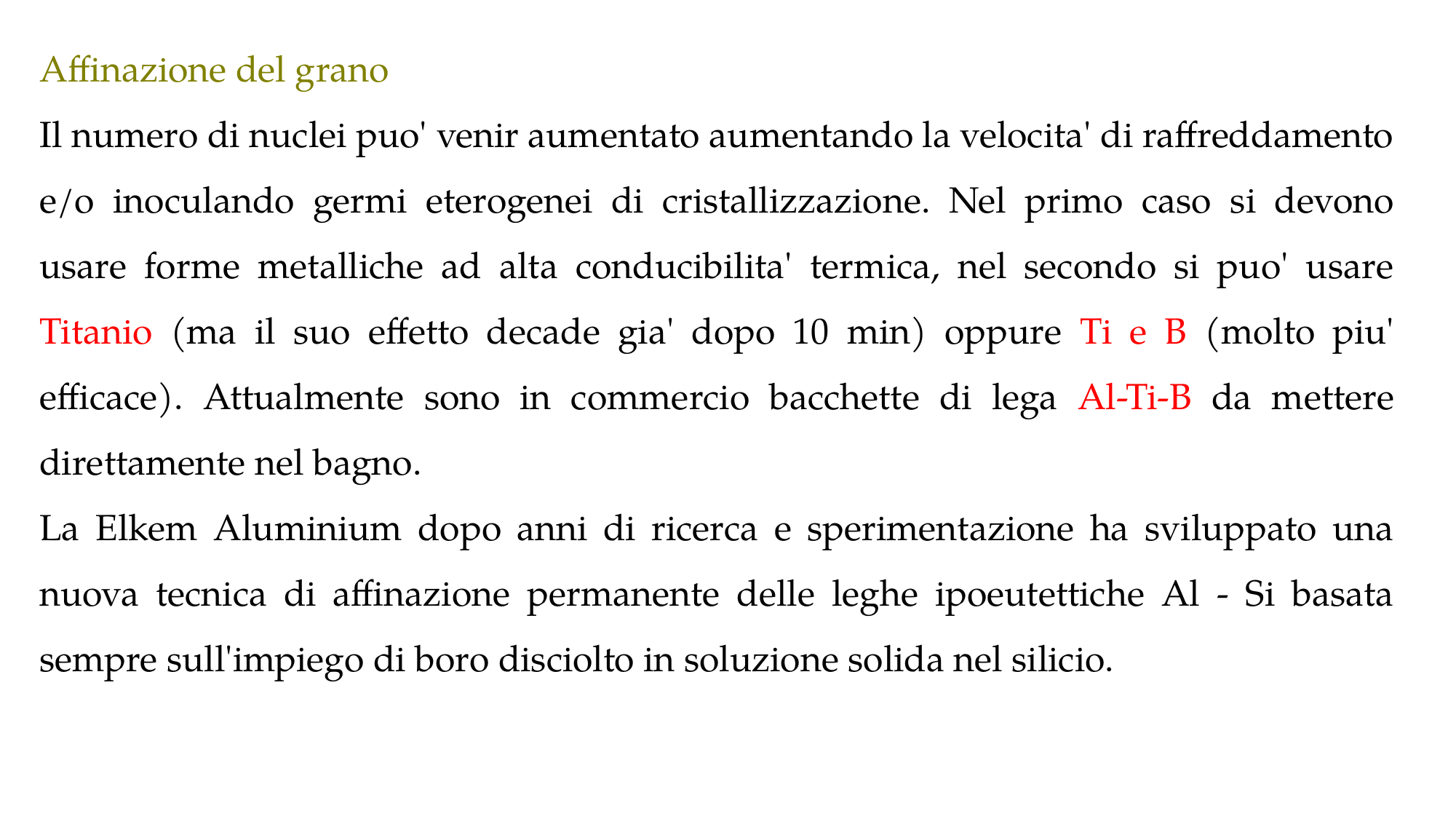

Affinazione del grano
Il numero di nuclei puo' venir aumentato aumentando la velocita' di raffreddamento e/o inoculando germi eterogenei di cristallizzazione. Nel primo caso si devono usare forme metalliche ad alta conducibilita' termica, nel secondo si puo' usare Titanio (ma il suo effetto decade gia' dopo 10 min) oppure Ti e B (molto piu' efficace). Attualmente sono in commercio bacchette di lega Al-Ti-B da mettere direttamente nel bagno.
La Elkem Aluminium dopo anni di ricerca e sperimentazione ha sviluppato una nuova tecnica di affinazione permanente delle leghe ipoeutettiche Al - Si basata sempre sull'impiego di boro disciolto in soluzione solida nel silicio.